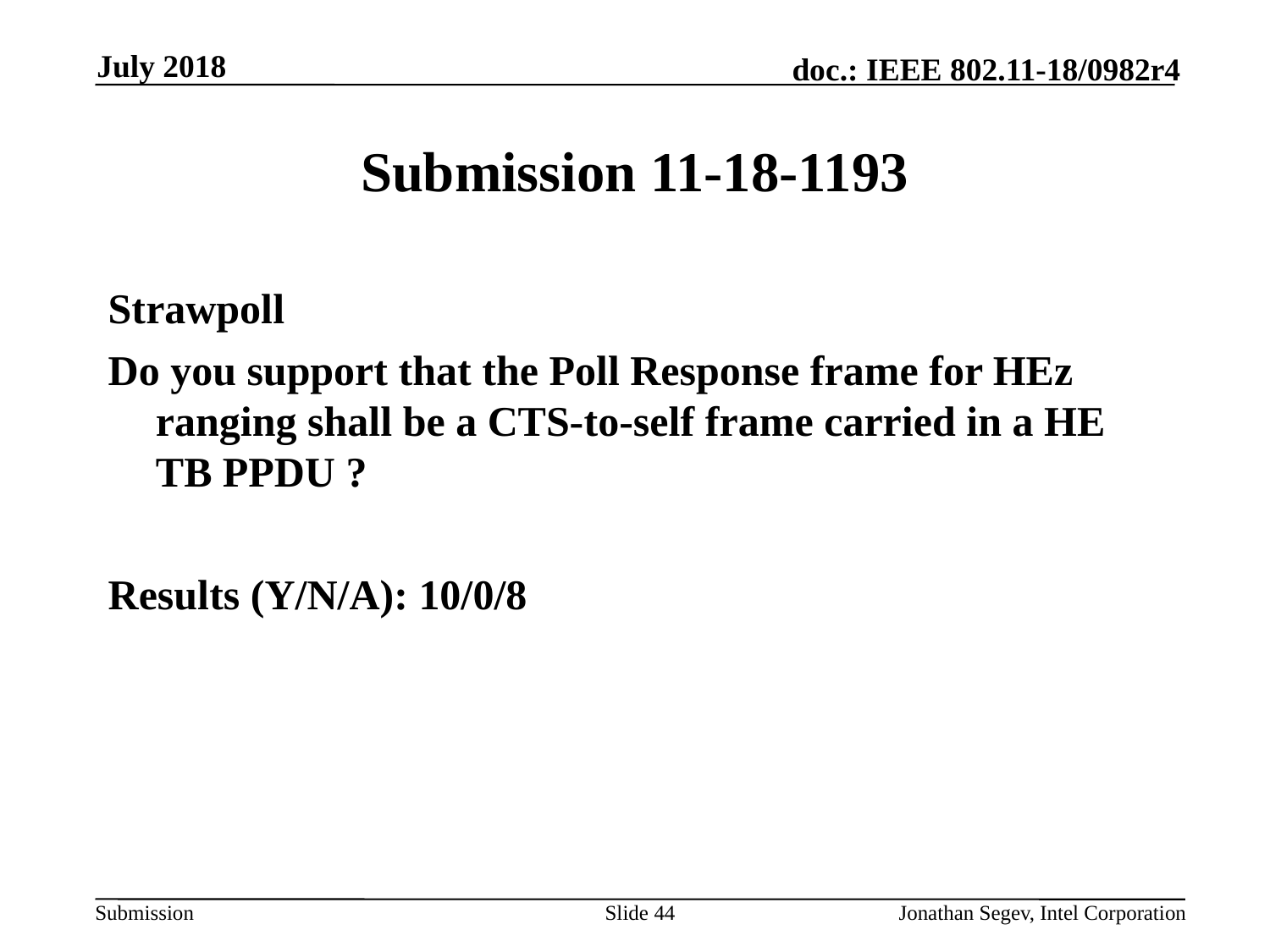

July 2018
# Submission 11-18-1193
Strawpoll
Do you support that the Poll Response frame for HEz ranging shall be a CTS-to-self frame carried in a HE TB PPDU ?

Results (Y/N/A): 10/0/8

Slide 44
Jonathan Segev, Intel Corporation